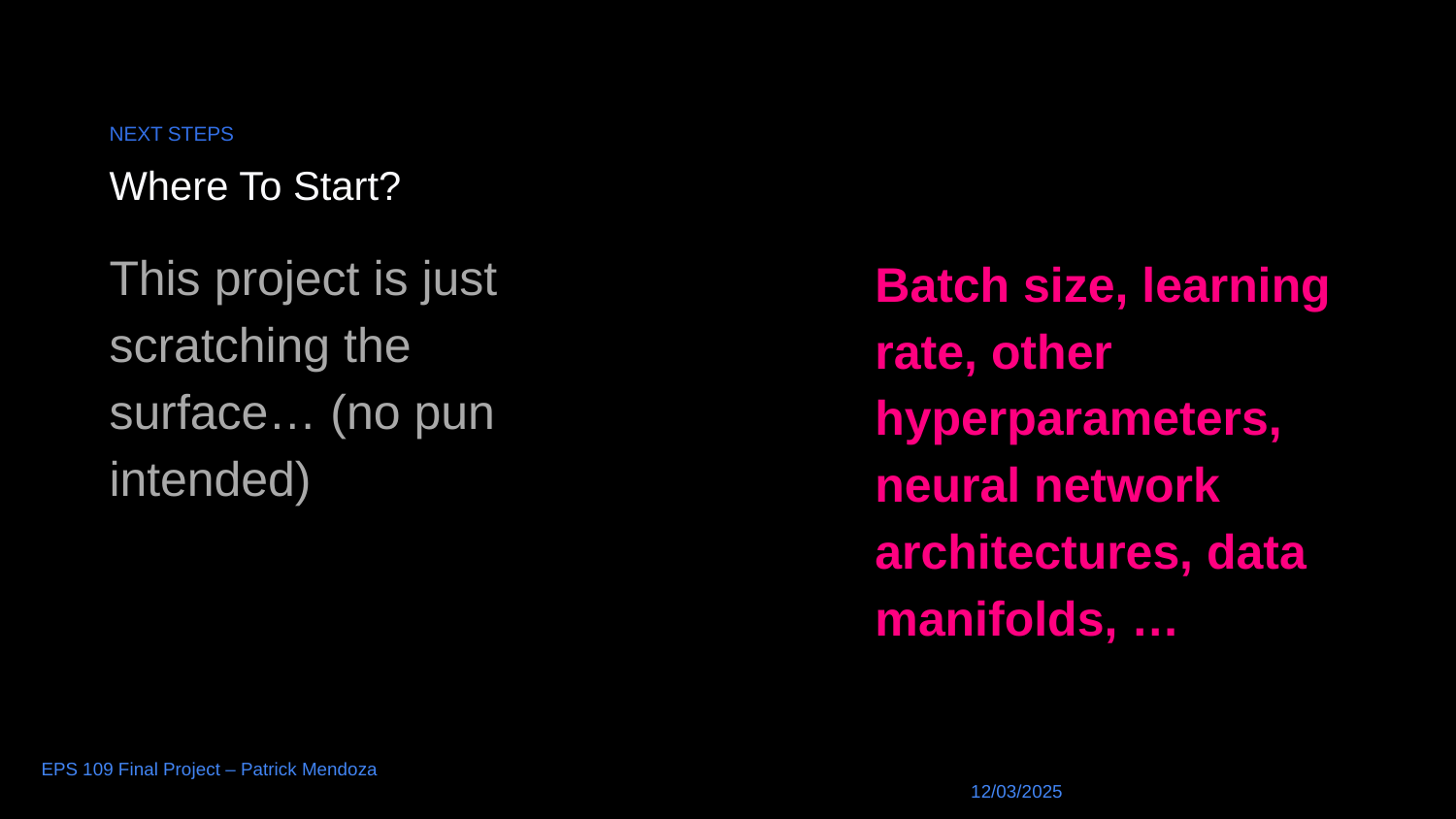

NEXT STEPS
Where To Start?
This project is just scratching the surface… (no pun intended)
Batch size, learning rate, other hyperparameters, neural network architectures, data manifolds, …
EPS 109 Final Project – Patrick Mendoza													           12/03/2025